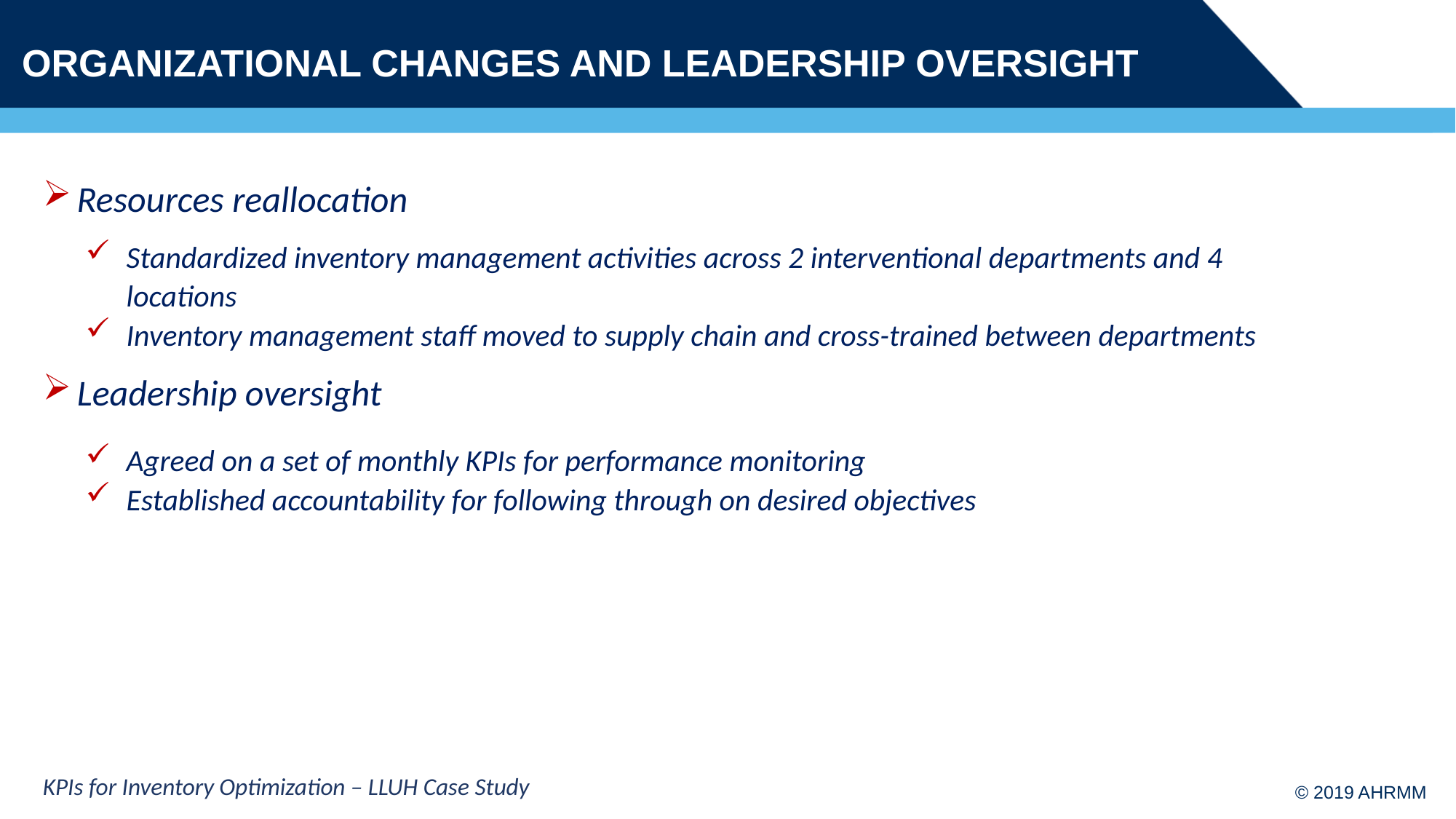

# Organizational changes and leadership oversight
Resources reallocation
Standardized inventory management activities across 2 interventional departments and 4 locations
Inventory management staff moved to supply chain and cross-trained between departments

Leadership oversight
Agreed on a set of monthly KPIs for performance monitoring
Established accountability for following through on desired objectives

KPIs for Inventory Optimization – LLUH Case Study